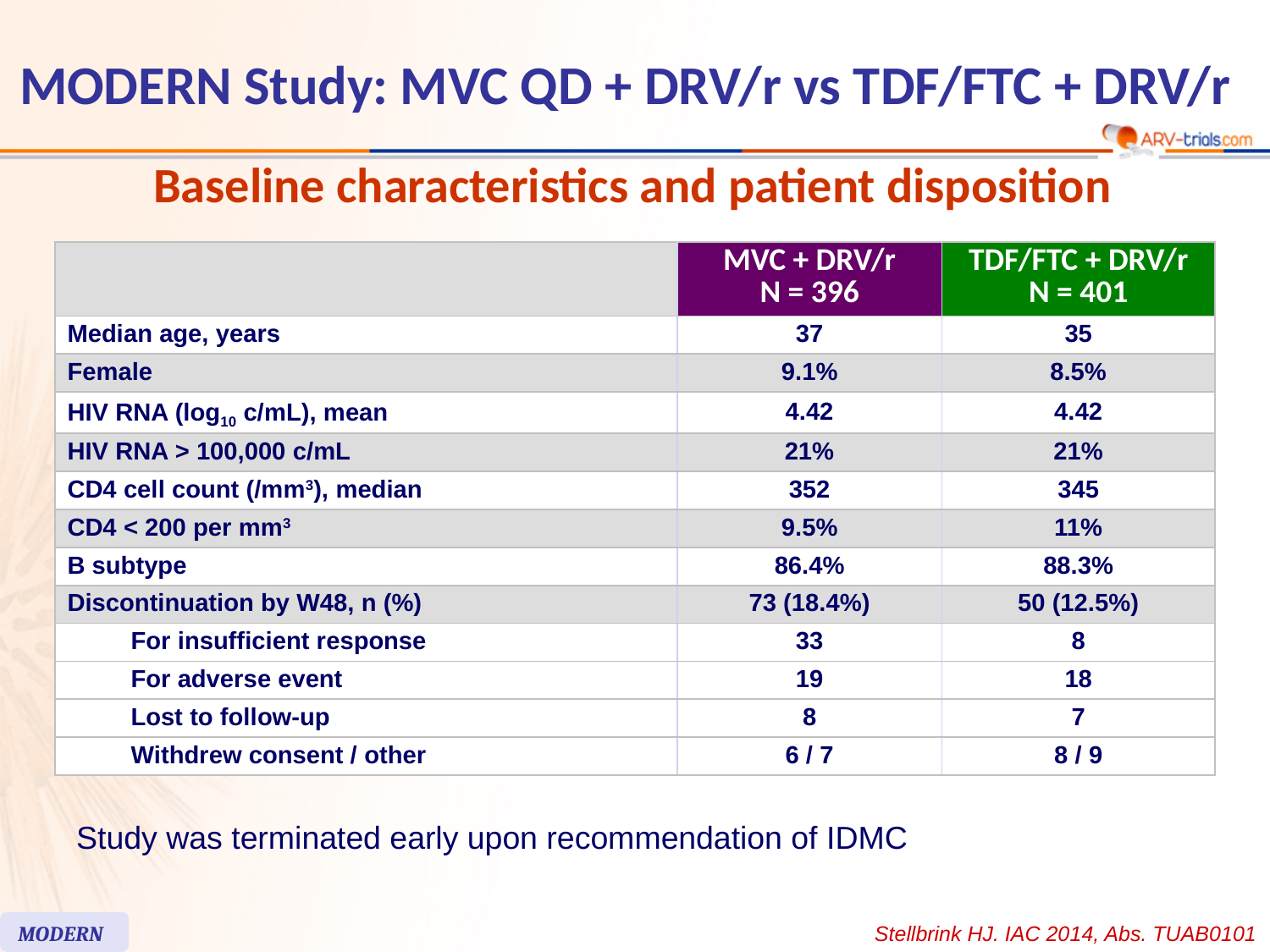

# MODERN Study: MVC QD + DRV/r vs TDF/FTC + DRV/r
Baseline characteristics and patient disposition
|  | MVC + DRV/r N = 396 | TDF/FTC + DRV/r N = 401 |
| --- | --- | --- |
| Median age, years | 37 | 35 |
| Female | 9.1% | 8.5% |
| HIV RNA (log10 c/mL), mean | 4.42 | 4.42 |
| HIV RNA > 100,000 c/mL | 21% | 21% |
| CD4 cell count (/mm3), median | 352 | 345 |
| CD4 < 200 per mm3 | 9.5% | 11% |
| B subtype | 86.4% | 88.3% |
| Discontinuation by W48, n (%) | 73 (18.4%) | 50 (12.5%) |
| For insufficient response | 33 | 8 |
| For adverse event | 19 | 18 |
| Lost to follow-up | 8 | 7 |
| Withdrew consent / other | 6 / 7 | 8 / 9 |
 Study was terminated early upon recommendation of IDMC

MODERN
Stellbrink HJ. IAC 2014, Abs. TUAB0101